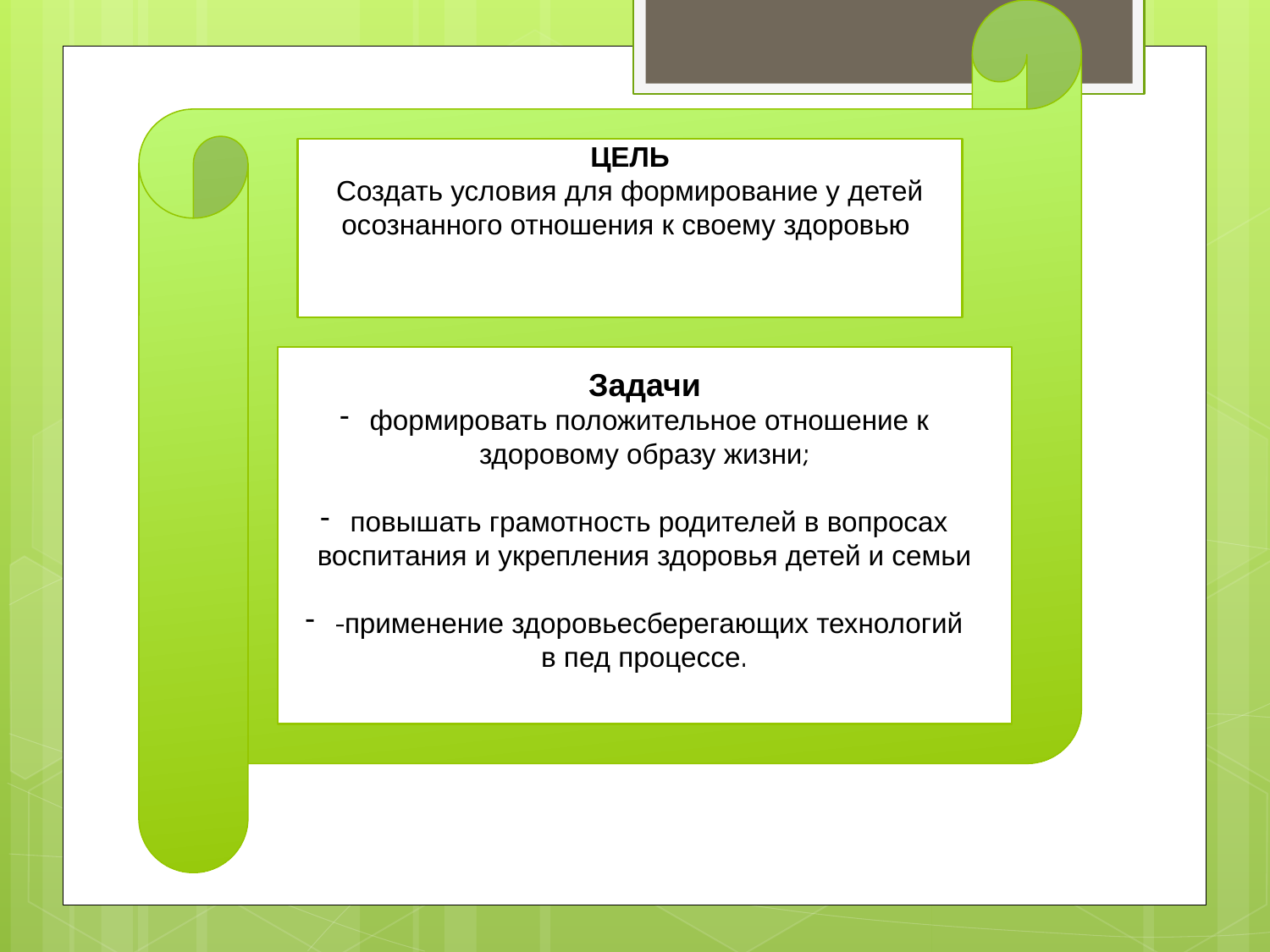

ЦЕЛЬ
Создать условия для формирование у детей осознанного отношения к своему здоровью

Задачи
формировать положительное отношение к здоровому образу жизни;

повышать грамотность родителей в вопросах воспитания и укрепления здоровья детей и семьи

-применение здоровьесберегающих технологий
в пед процессе.